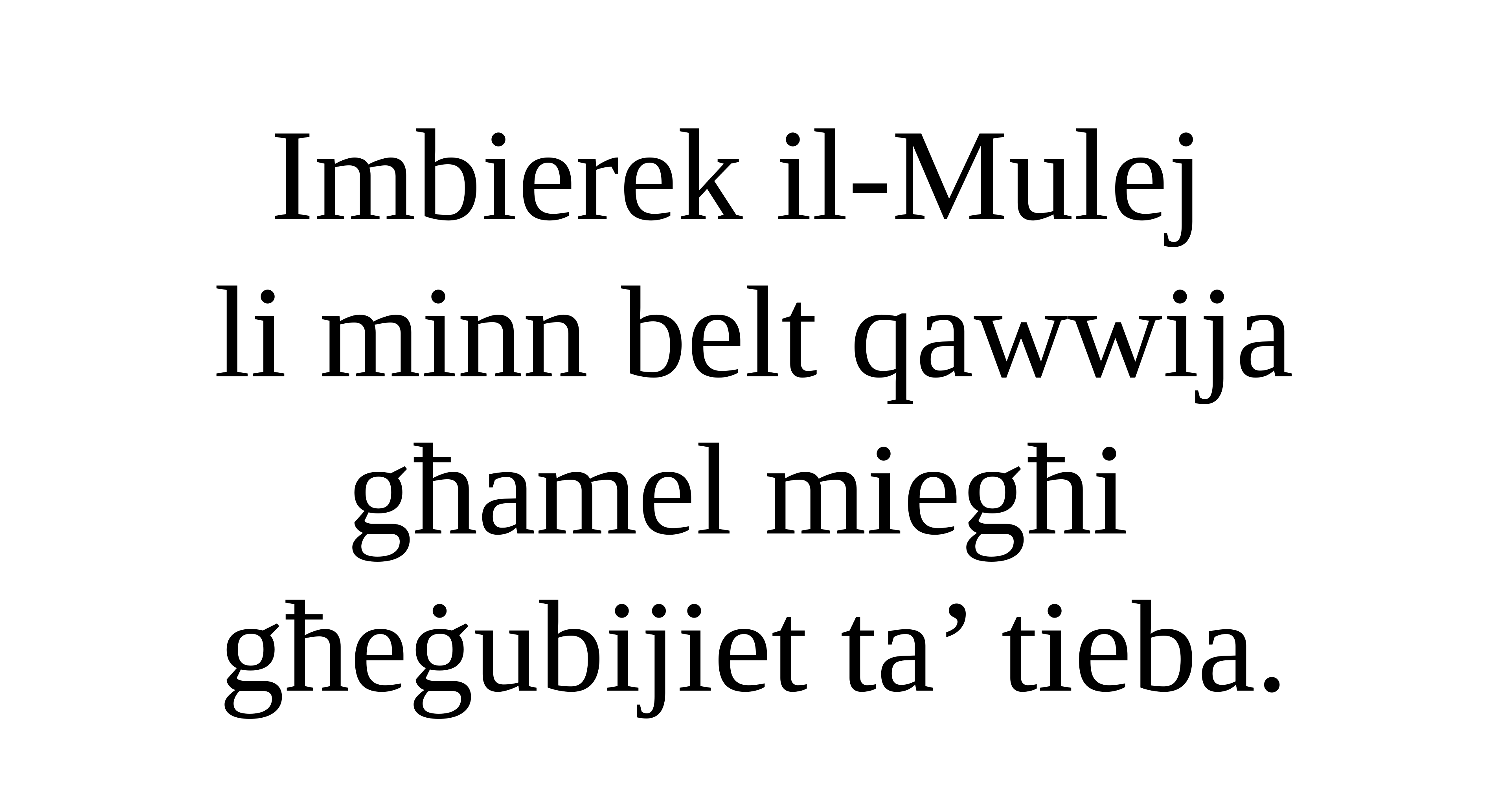

Imbierek il-Mulej
li minn belt qawwija
għamel miegħi
għeġubijiet ta’ tieba.